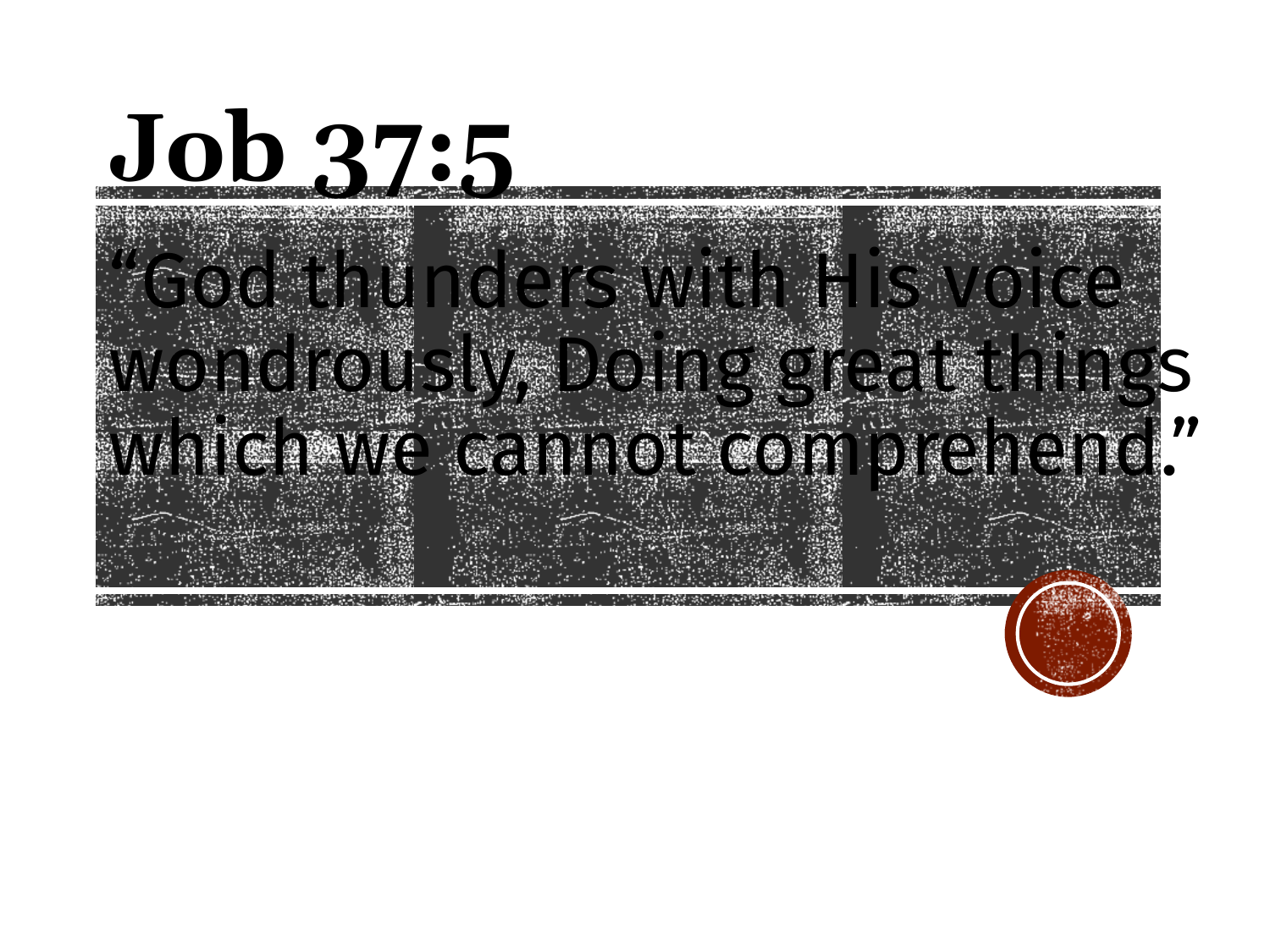

# Job 37:5
“God thunders with His voice wondrously, Doing great things which we cannot comprehend.”